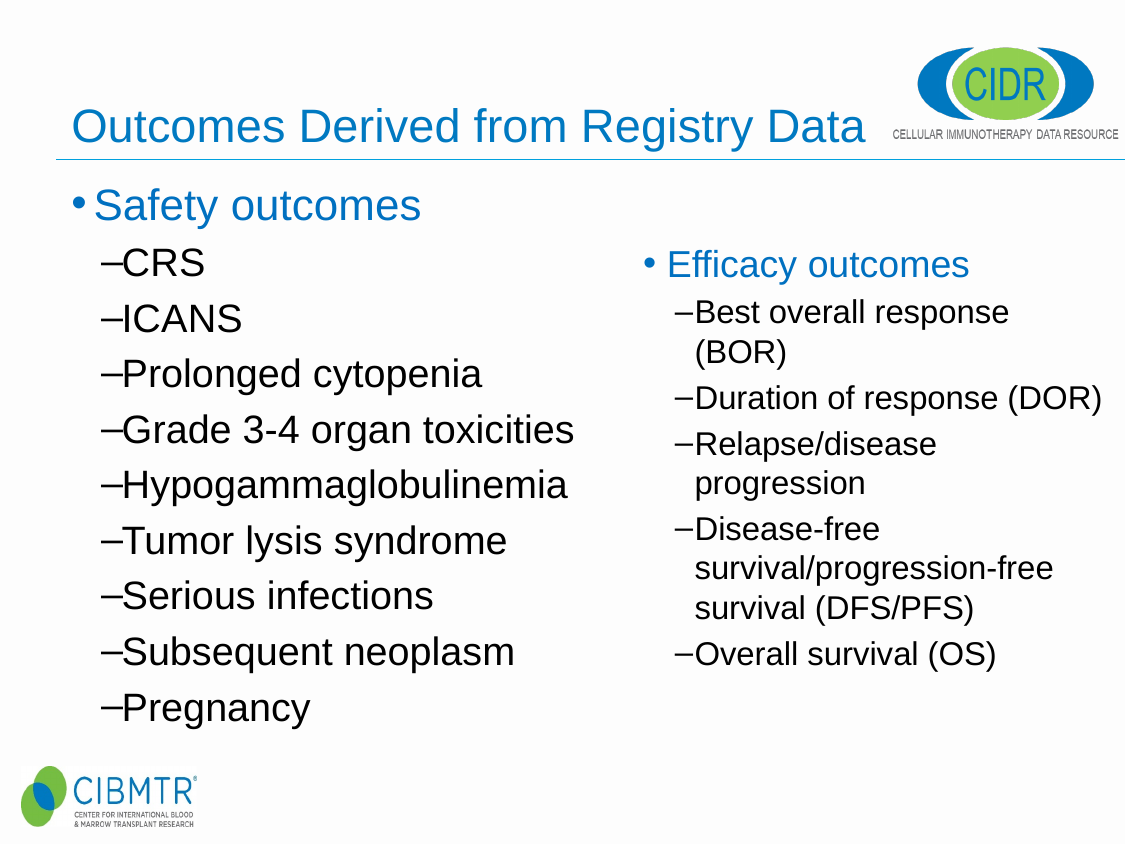

# Outcomes Derived from Registry Data
Safety outcomes
CRS
ICANS
Prolonged cytopenia
Grade 3-4 organ toxicities
Hypogammaglobulinemia
Tumor lysis syndrome
Serious infections
Subsequent neoplasm
Pregnancy

Efficacy outcomes
Best overall response (BOR)
Duration of response (DOR)
Relapse/disease progression
Disease-free survival/progression-free survival (DFS/PFS)
Overall survival (OS)